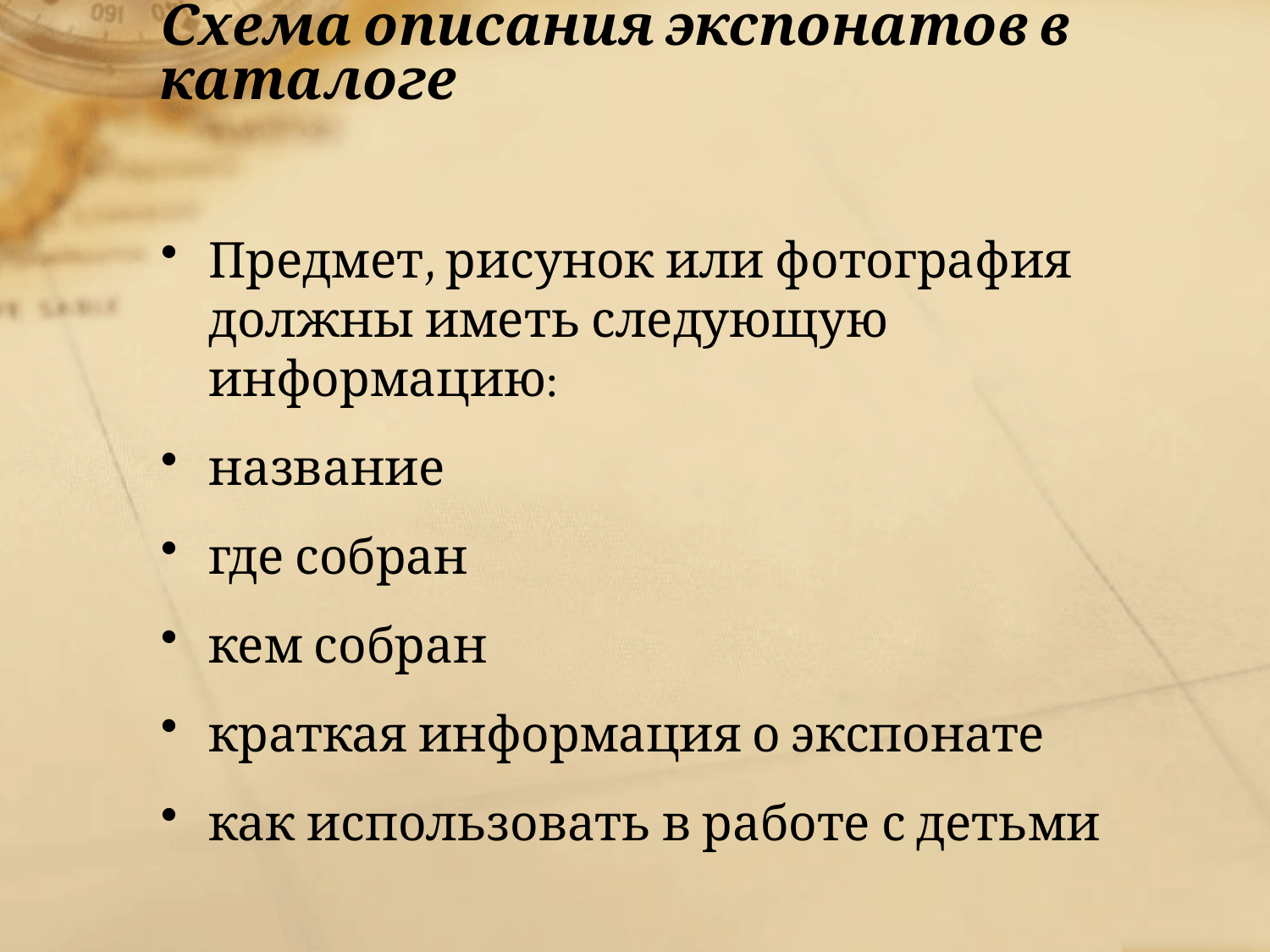

# Схема описания экспонатов в каталоге
Предмет, рисунок или фотография должны иметь следующую информацию:
название
где собран
кем собран
краткая информация о экспонате
как использовать в работе с детьми